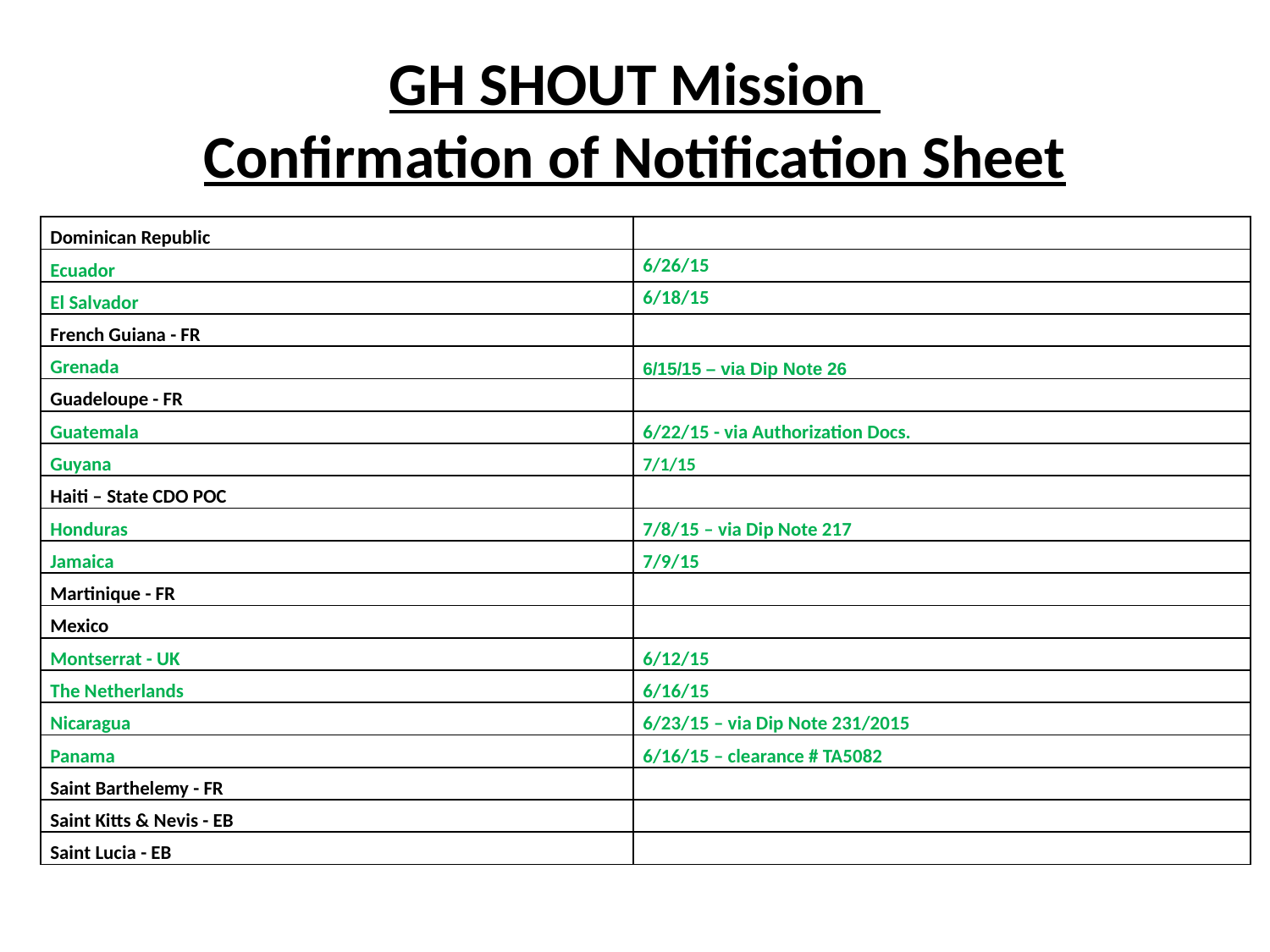

# GH SHOUT Mission Confirmation of Notification Sheet
| Dominican Republic |  |
| --- | --- |
| Ecuador | 6/26/15 |
| El Salvador | 6/18/15 |
| French Guiana - FR |  |
| Grenada | 6/15/15 – via Dip Note 26 |
| Guadeloupe - FR |  |
| Guatemala | 6/22/15 - via Authorization Docs. |
| Guyana | 7/1/15 |
| Haiti – State CDO POC |  |
| Honduras | 7/8/15 – via Dip Note 217 |
| Jamaica | 7/9/15 |
| Martinique - FR |  |
| Mexico |  |
| Montserrat - UK | 6/12/15 |
| The Netherlands | 6/16/15 |
| Nicaragua | 6/23/15 – via Dip Note 231/2015 |
| Panama | 6/16/15 – clearance # TA5082 |
| Saint Barthelemy - FR |  |
| Saint Kitts & Nevis - EB |  |
| Saint Lucia - EB |  |